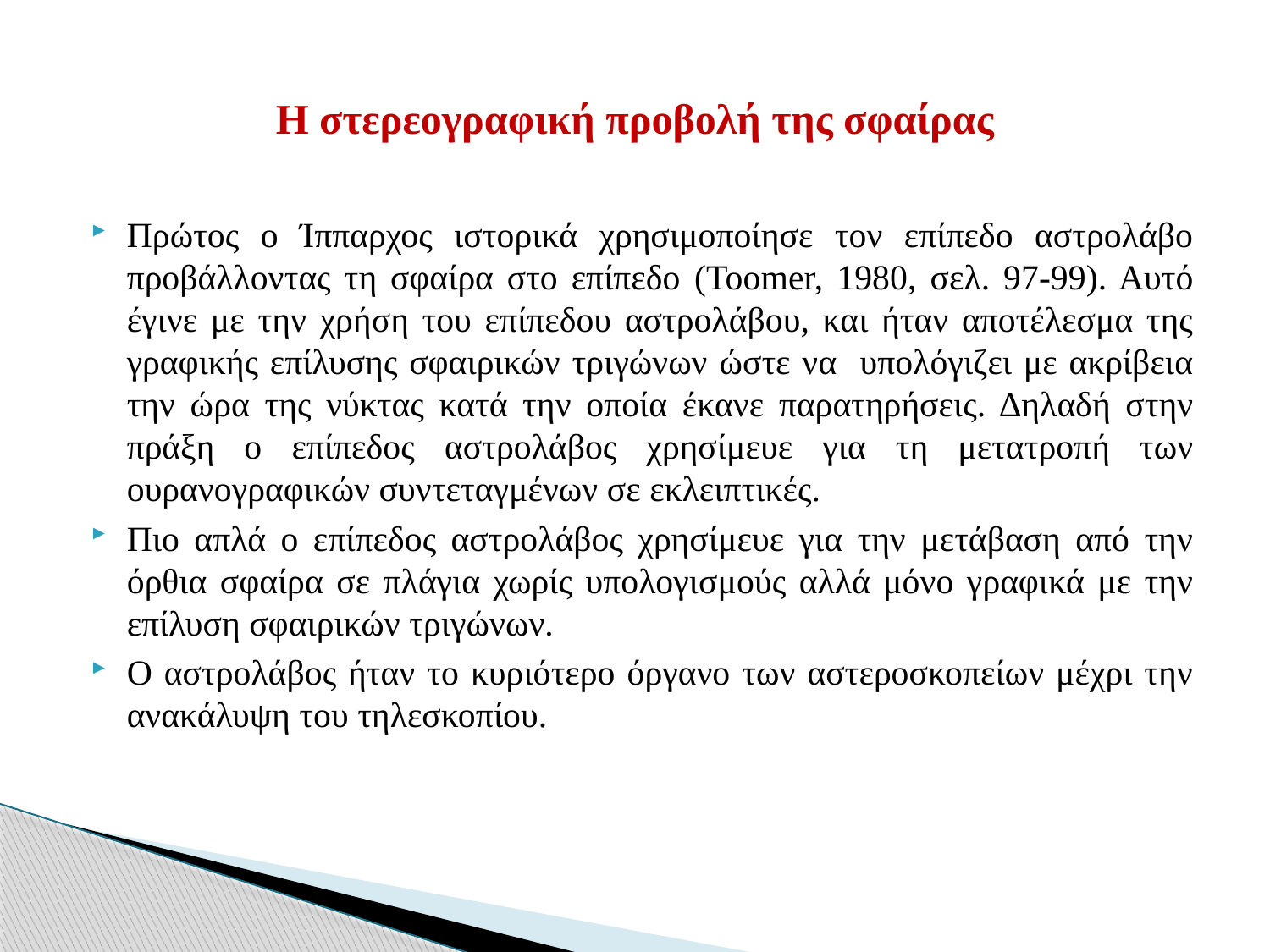

# Η στερεογραφική προβολή της σφαίρας
Πρώτος ο Ίππαρχος ιστορικά χρησιμοποίησε τον επίπεδο αστρολάβο προβάλλοντας τη σφαίρα στο επίπεδο (Toomer, 1980, σελ. 97-99). Αυτό έγινε με την χρήση του επίπεδου αστρολάβου, και ήταν αποτέλεσμα της γραφικής επίλυσης σφαιρικών τριγώνων ώστε να  υπολόγιζει με ακρίβεια την ώρα της νύκτας κατά την οποία έκανε παρατηρήσεις. Δηλαδή στην πράξη ο επίπεδος αστρολάβος χρησίμευε για τη μετατροπή των ουρανογραφικών συντεταγμένων σε εκλειπτικές.
Πιο απλά ο επίπεδος αστρολάβος χρησίμευε για την μετάβαση από την όρθια σφαίρα σε πλάγια χωρίς υπολογισμούς αλλά μόνο γραφικά με την επίλυση σφαιρικών τριγώνων.
Ο αστρολάβος ήταν το κυριότερο όργανο των αστεροσκοπείων μέχρι την ανακάλυψη του τηλεσκοπίου.